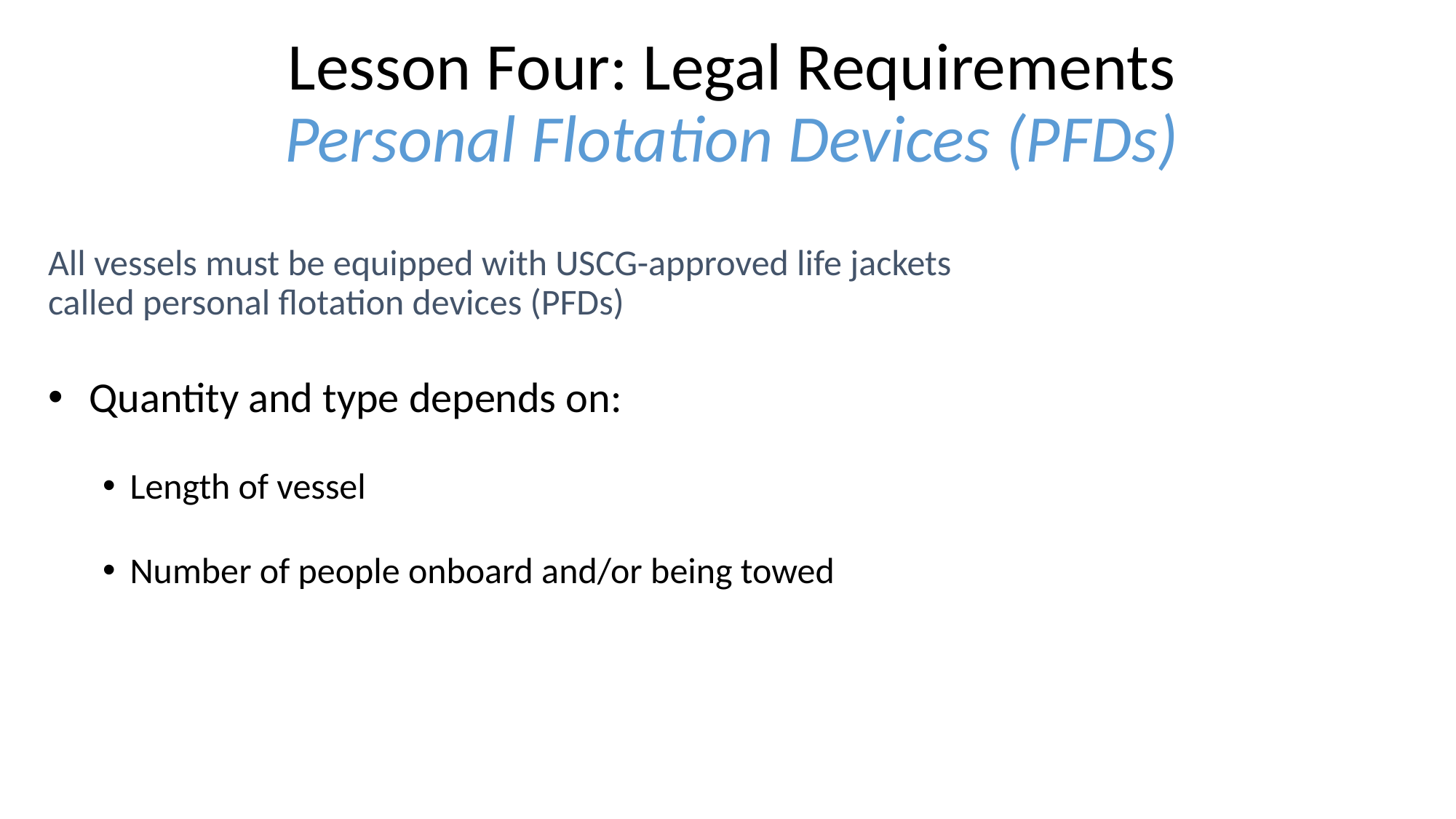

Lesson Four: Legal Requirements
Personal Flotation Devices (PFDs)
All vessels must be equipped with USCG-approved life jackets called personal flotation devices (PFDs)
	Quantity and type depends on:
Length of vessel
Number of people onboard and/or being towed